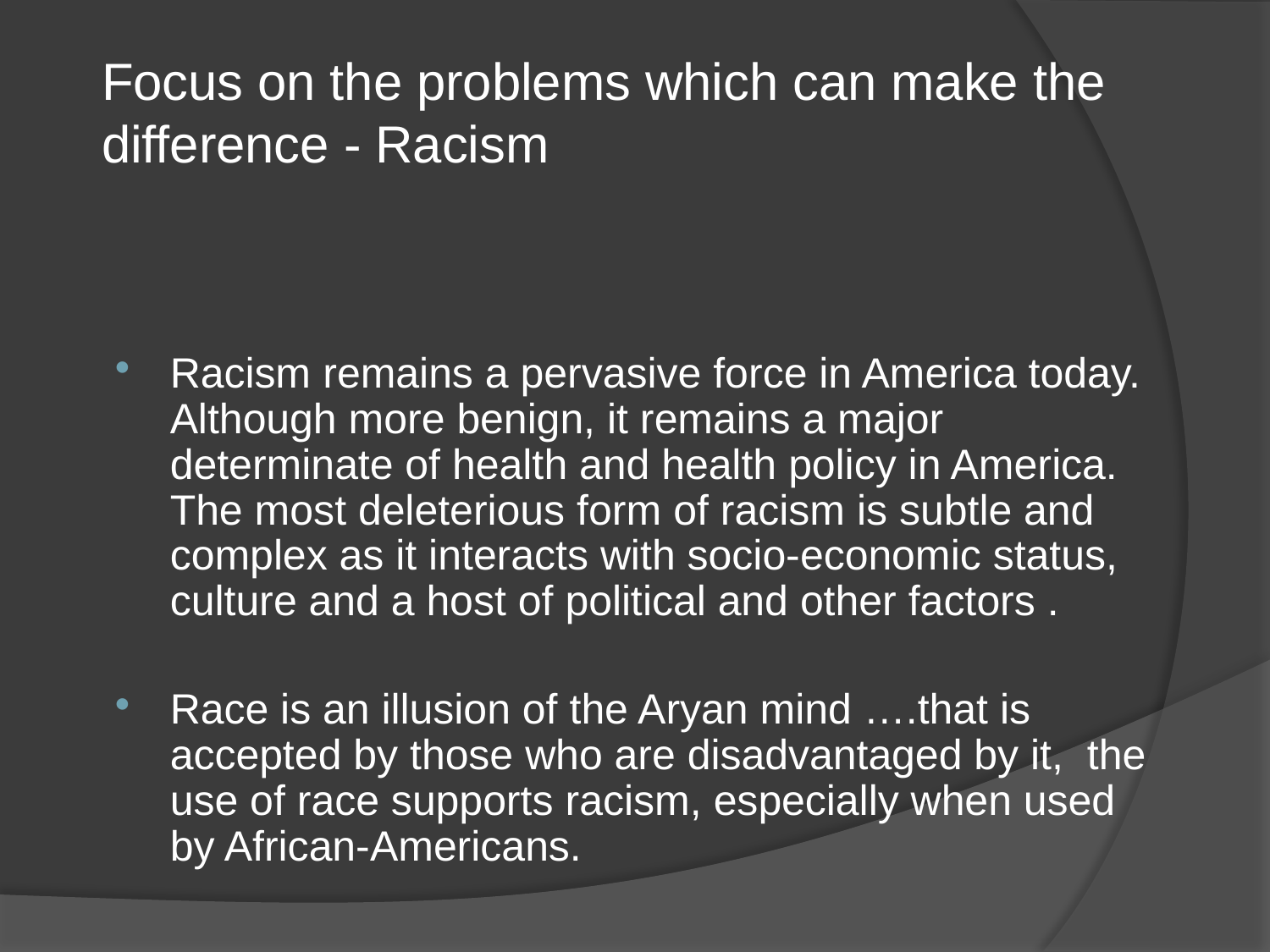

# Focus on the problems which can make the difference - Racism

Racism remains a pervasive force in America today.  Although more benign, it remains a major determinate of health and health policy in America.  The most deleterious form of racism is subtle and complex as it interacts with socio-economic status, culture and a host of political and other factors .

Race is an illusion of the Aryan mind ….that is accepted by those who are disadvantaged by it,  the use of race supports racism, especially when used by African-Americans.